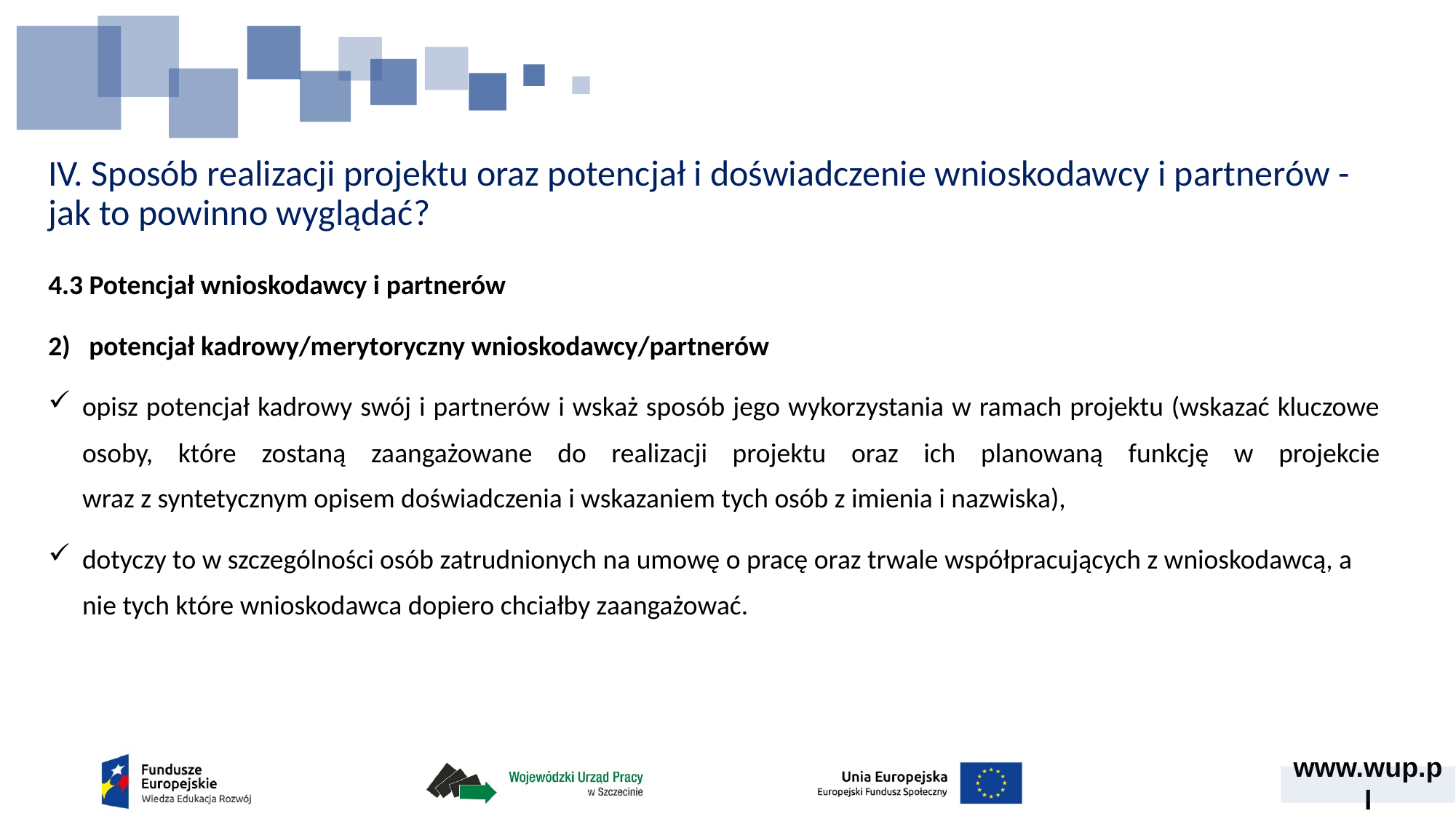

# IV. Sposób realizacji projektu oraz potencjał i doświadczenie wnioskodawcy i partnerów - jak to powinno wyglądać?
4.3 Potencjał wnioskodawcy i partnerów
potencjał kadrowy/merytoryczny wnioskodawcy/partnerów
opisz potencjał kadrowy swój i partnerów i wskaż sposób jego wykorzystania w ramach projektu (wskazać kluczowe osoby, które zostaną zaangażowane do realizacji projektu oraz ich planowaną funkcję w projekcie wraz z syntetycznym opisem doświadczenia i wskazaniem tych osób z imienia i nazwiska),
dotyczy to w szczególności osób zatrudnionych na umowę o pracę oraz trwale współpracujących z wnioskodawcą, a  nie tych które wnioskodawca dopiero chciałby zaangażować.